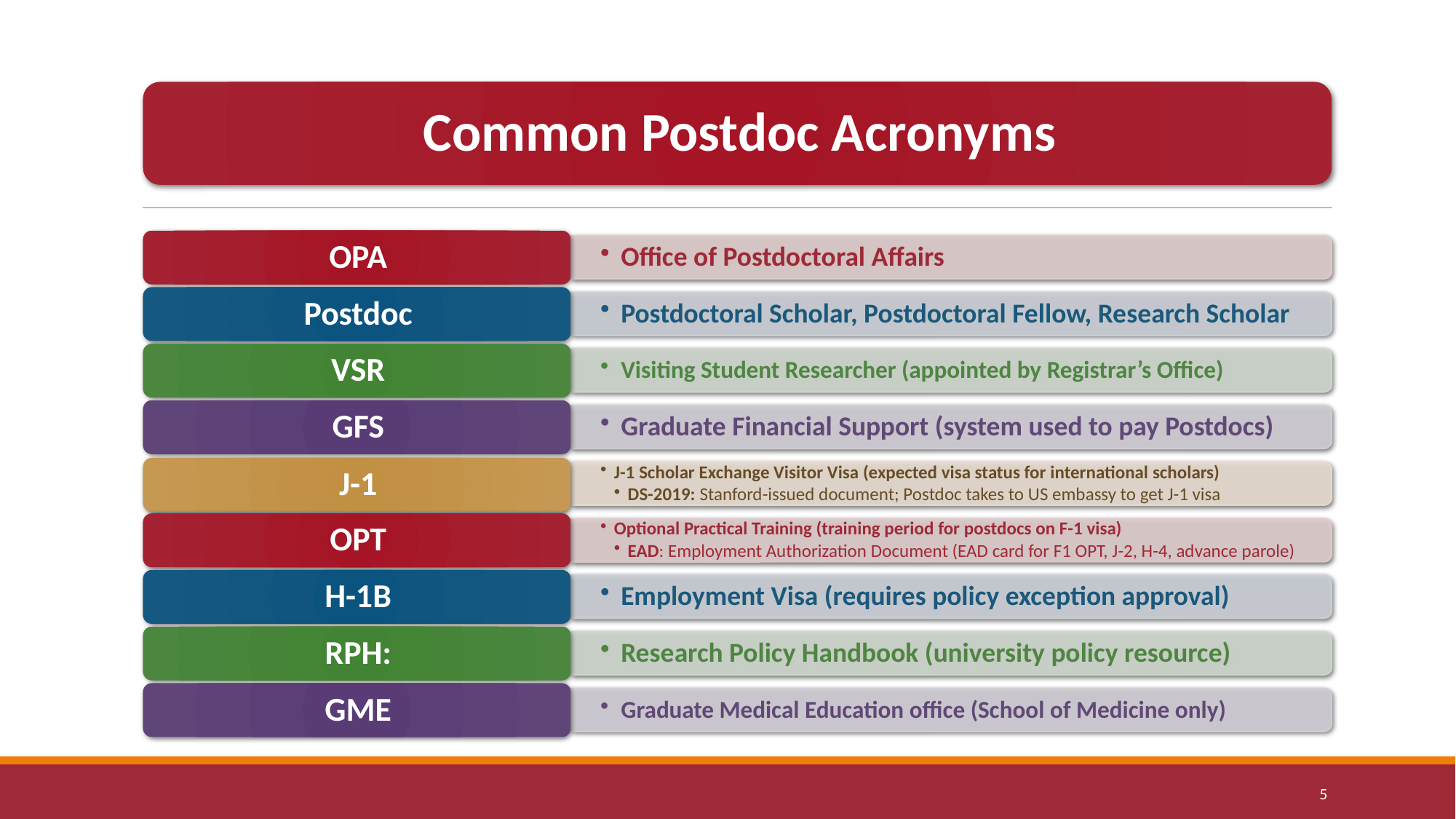

Common Postdoc Acronyms
Office of Postdoctoral Affairs
OPA
Postdoctoral Scholar, Postdoctoral Fellow, Research Scholar
Postdoc
Visiting Student Researcher (appointed by Registrar’s Office)
VSR
Graduate Financial Support (system used to pay Postdocs)
GFS
J-1 Scholar Exchange Visitor Visa (expected visa status for international scholars)
DS-2019: Stanford-issued document; Postdoc takes to US embassy to get J-1 visa
J-1
Optional Practical Training (training period for postdocs on F-1 visa)
EAD: Employment Authorization Document (EAD card for F1 OPT, J-2, H-4, advance parole)
OPT
Employment Visa (requires policy exception approval)
H-1B
Research Policy Handbook (university policy resource)
RPH:
Graduate Medical Education office (School of Medicine only)
GME
5